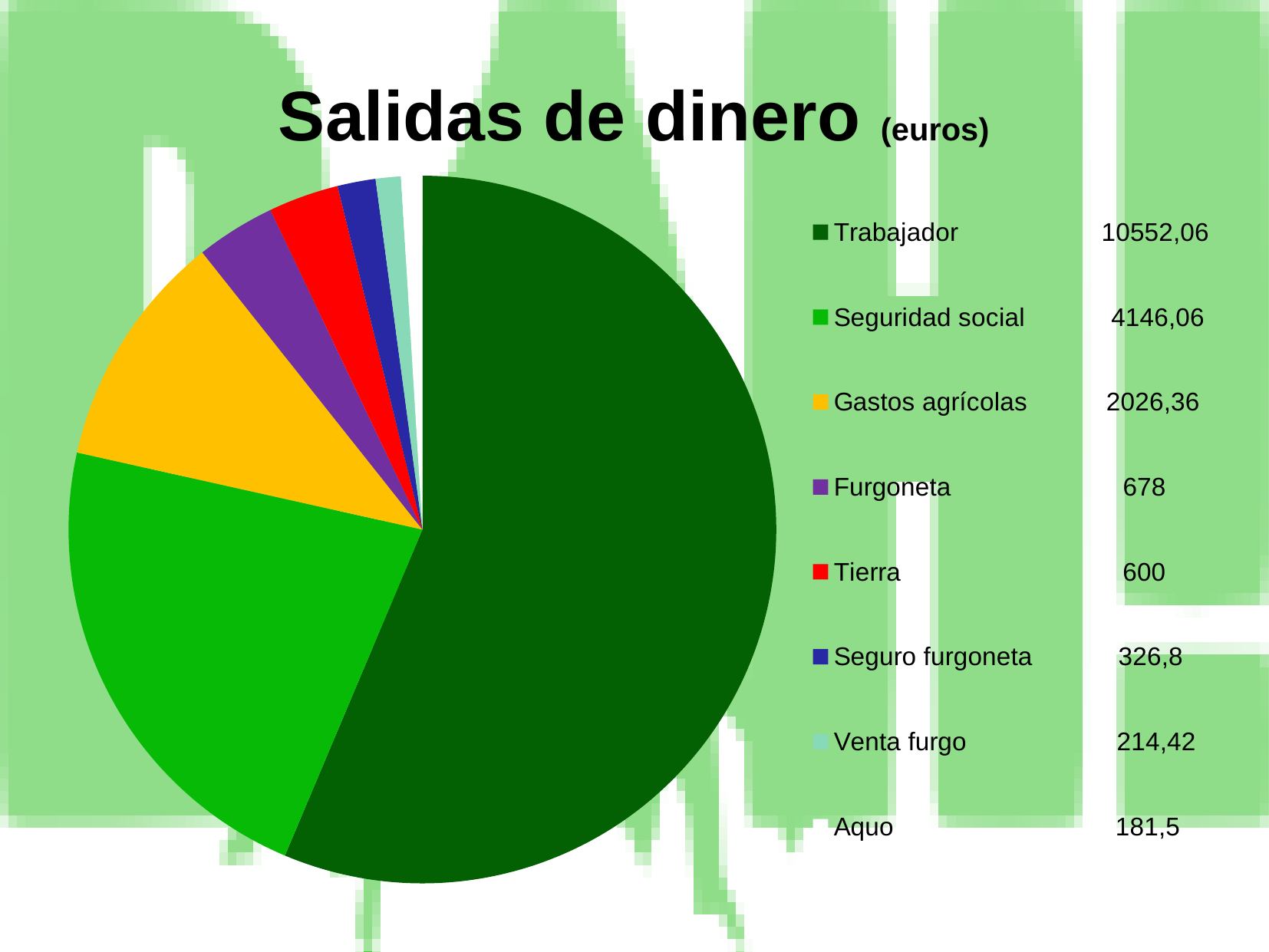

# Salidas de dinero (euros)

### Chart

| Category | Ventas |
|---|---|
| Trabajador                    10552,06 | 10552.06 |
| Seguridad social            4146,06 | 4146.06 |
| Gastos agrícolas           2026,36 | 2026.36 |
| Furgoneta                        678 | 678.0 |
| Tierra                               600 | 600.0 |
| Seguro furgoneta            326,8 | 326.8 |
| Venta furgo                     214,42 | 214.42000000000002 |
| Aquo                               181,5 | 181.5 |